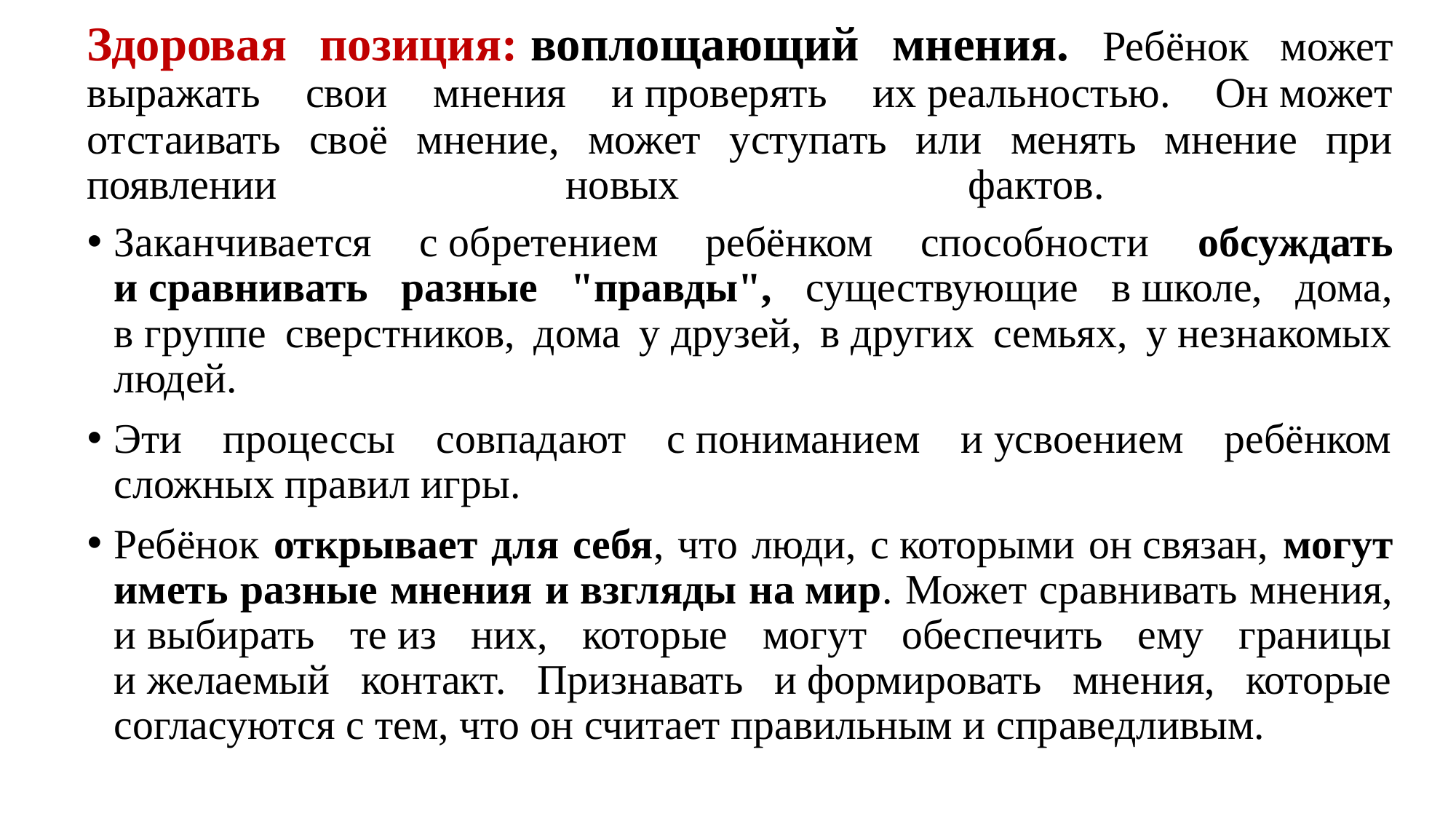

# Здоровая позиция: воплощающий мнения. Ребёнок может выражать свои мнения и проверять их реальностью. Он может отстаивать своё мнение, может уступать или менять мнение при появлении новых фактов.
Заканчивается с обретением ребёнком способности обсуждать и сравнивать разные "правды", существующие в школе, дома, в группе сверстников, дома у друзей, в других семьях, у незнакомых людей.
Эти процессы совпадают с пониманием и усвоением ребёнком сложных правил игры.
Ребёнок открывает для себя, что люди, с которыми он связан, могут иметь разные мнения и взгляды на мир. Может сравнивать мнения, и выбирать те из них, которые могут обеспечить ему границы и желаемый контакт. Признавать и формировать мнения, которые согласуются с тем, что он считает правильным и справедливым.